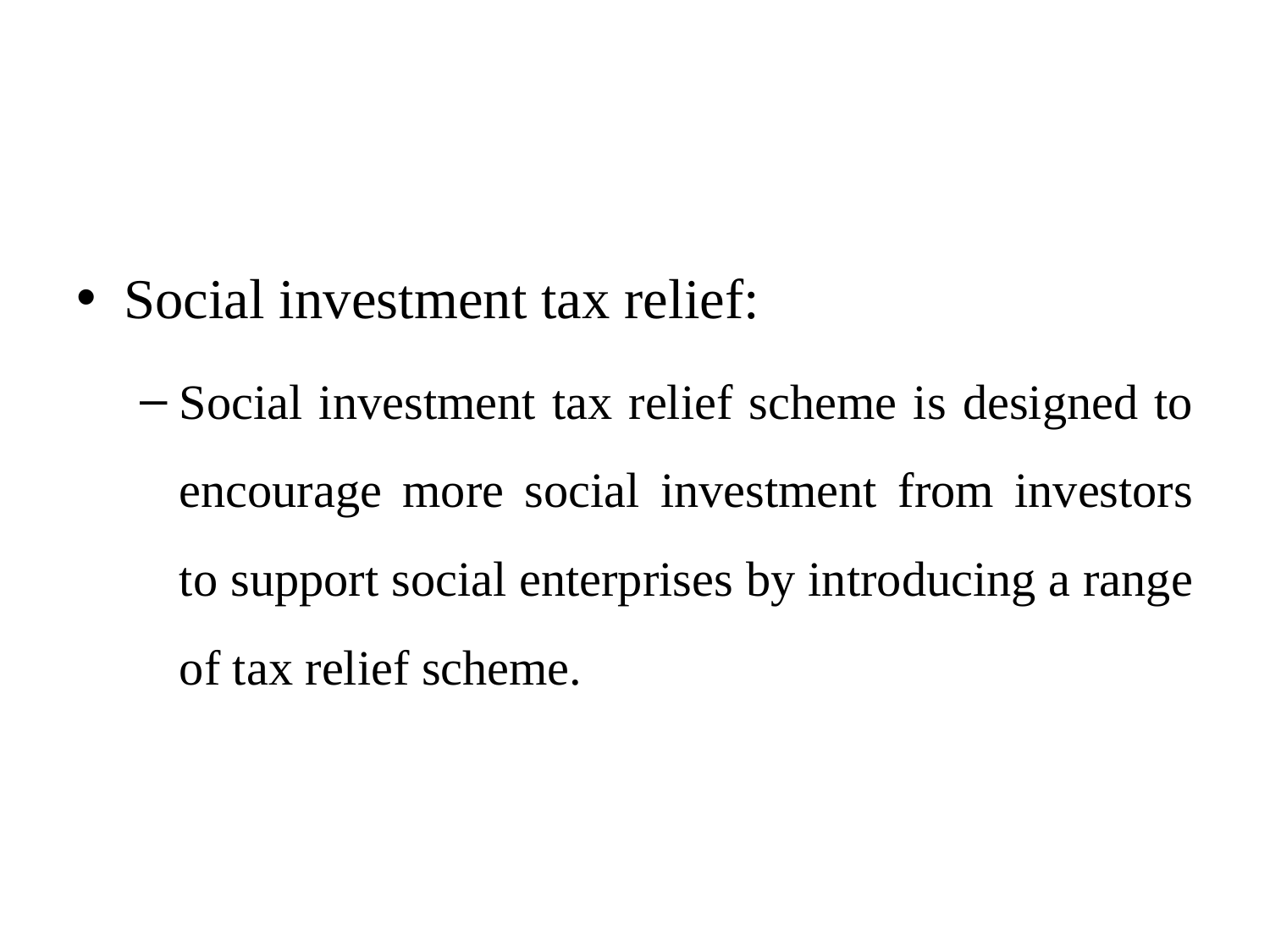

Social investment tax relief:
Social investment tax relief scheme is designed to encourage more social investment from investors to support social enterprises by introducing a range of tax relief scheme.